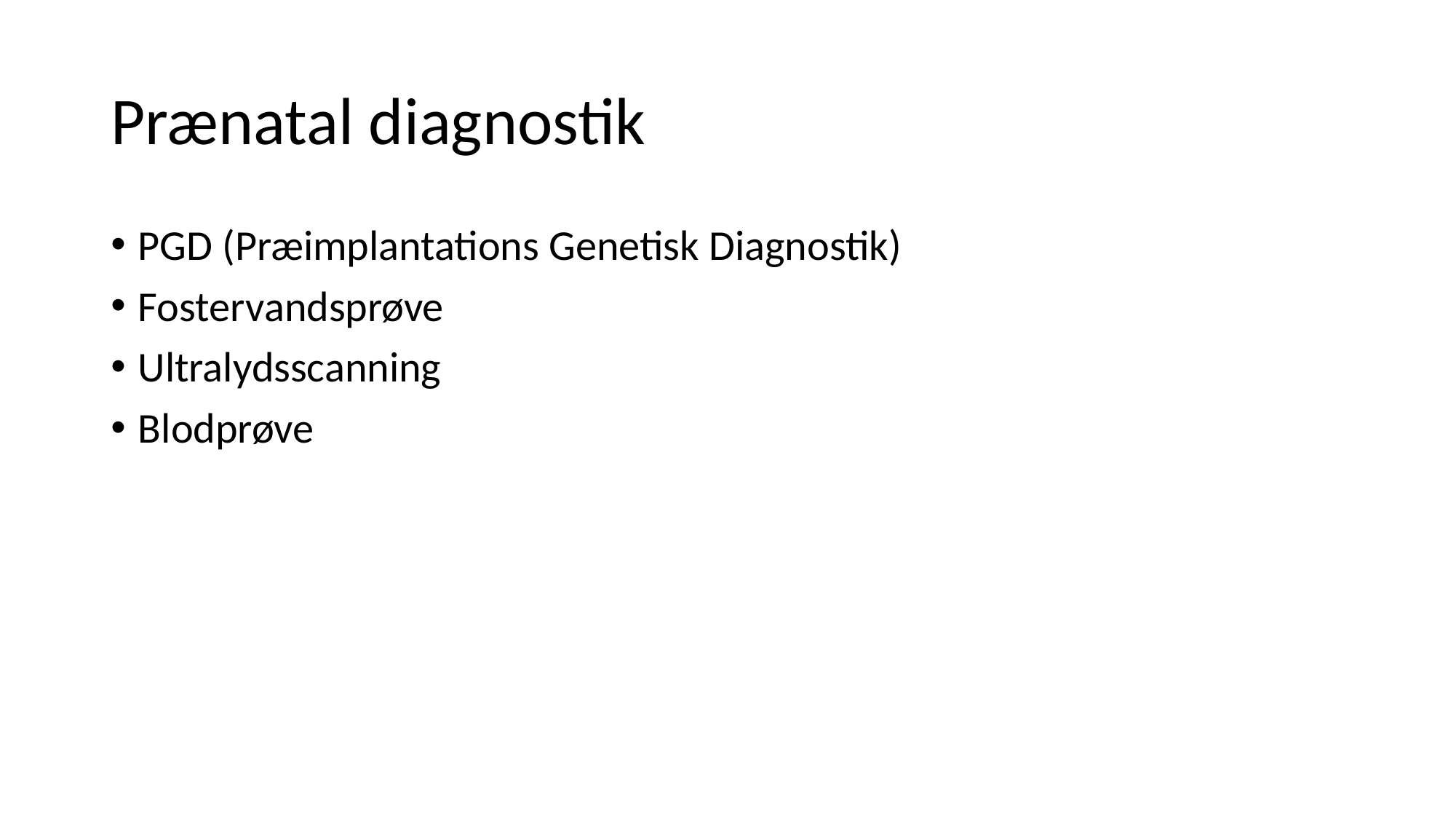

# Prænatal diagnostik
PGD (Præimplantations Genetisk Diagnostik)
Fostervandsprøve
Ultralydsscanning
Blodprøve